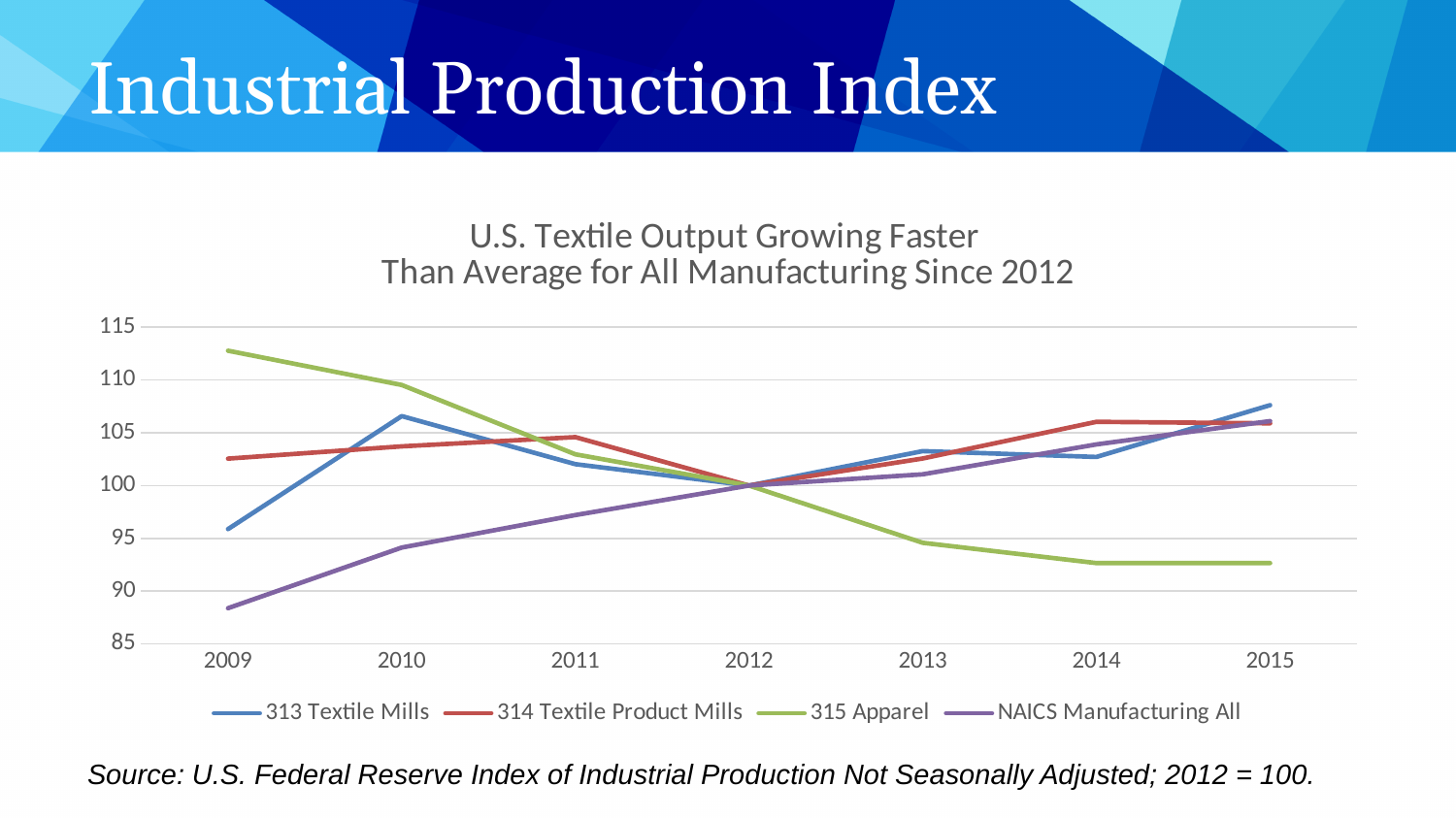

# Industrial Production Index

### Chart: U.S. Textile Output Growing Faster
Than Average for All Manufacturing Since 2012

| Category | 313 Textile Mills | 314 Textile Product Mills | 315 Apparel | NAICS Manufacturing All |
|---|---|---|---|---|
| 2009 | 95.8755 | 102.5566 | 112.7727 | 88.3904 |
| 2010 | 106.5799 | 103.7174 | 109.5294 | 94.1316 |
| 2011 | 102.0224 | 104.5896 | 102.9644 | 97.2048 |
| 2012 | 100.0 | 100.0 | 100.0 | 100.0 |
| 2013 | 103.2643 | 102.5687 | 94.5782 | 101.0655 |
| 2014 | 102.712 | 106.0371 | 92.656 | 103.9007 |
| 2015 | 107.6189 | 105.9007 | 92.6605 | 106.1077 |
Source: U.S. Federal Reserve Index of Industrial Production Not Seasonally Adjusted; 2012 = 100.